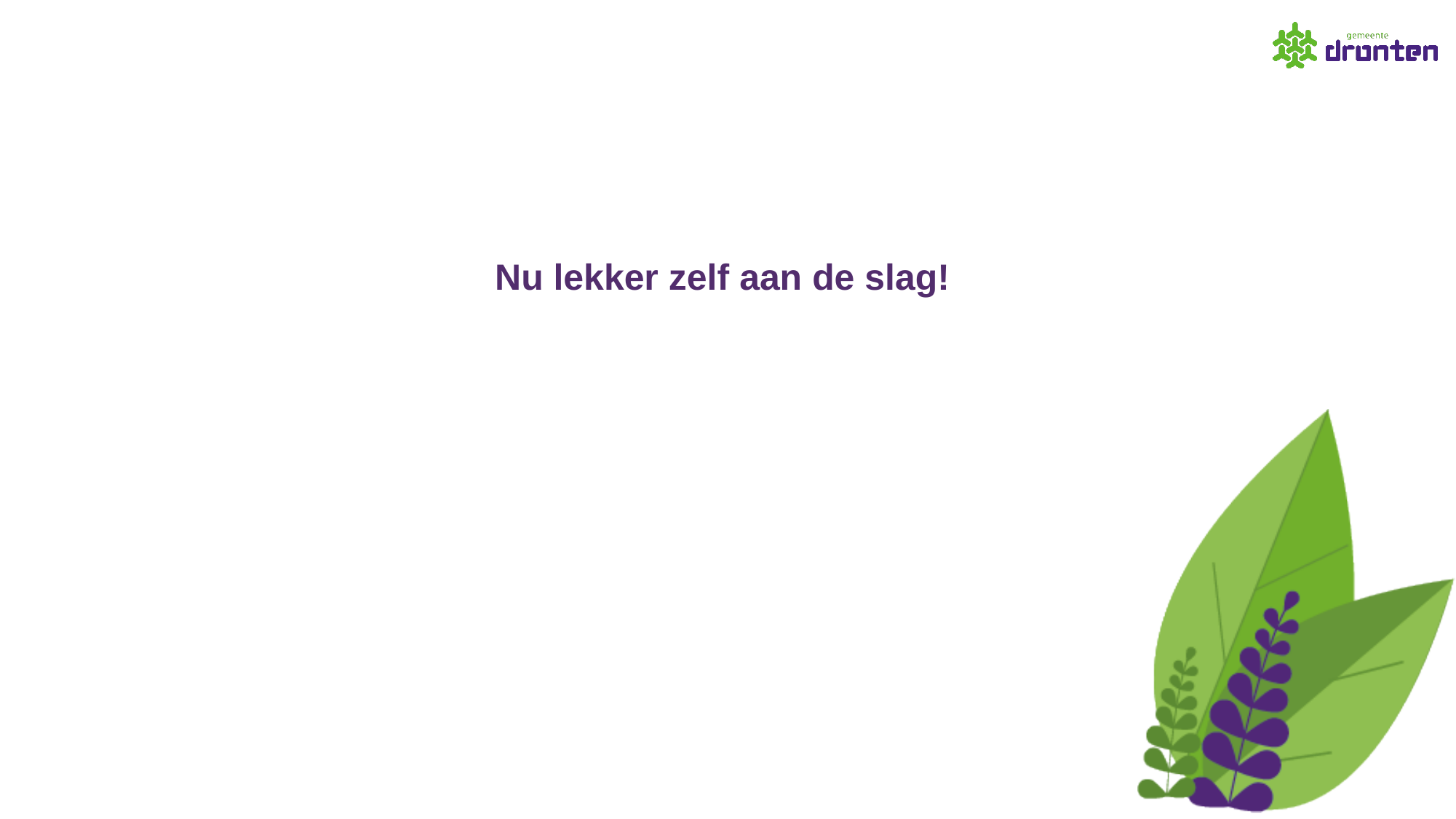

# Nu lekker zelf aan de slag!